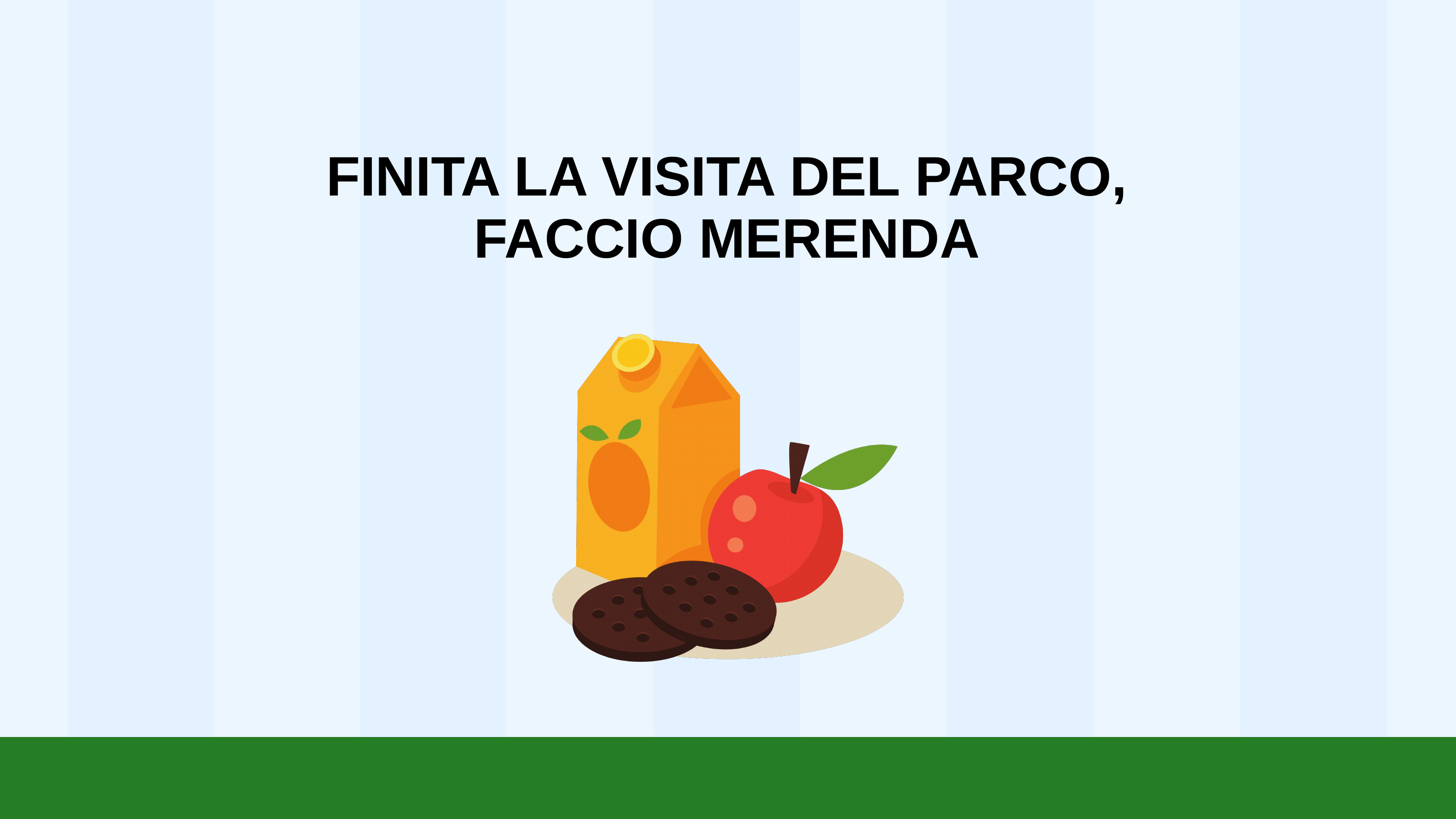

FINITA LA VISITA DEL PARCO,
FACCIO MERENDA